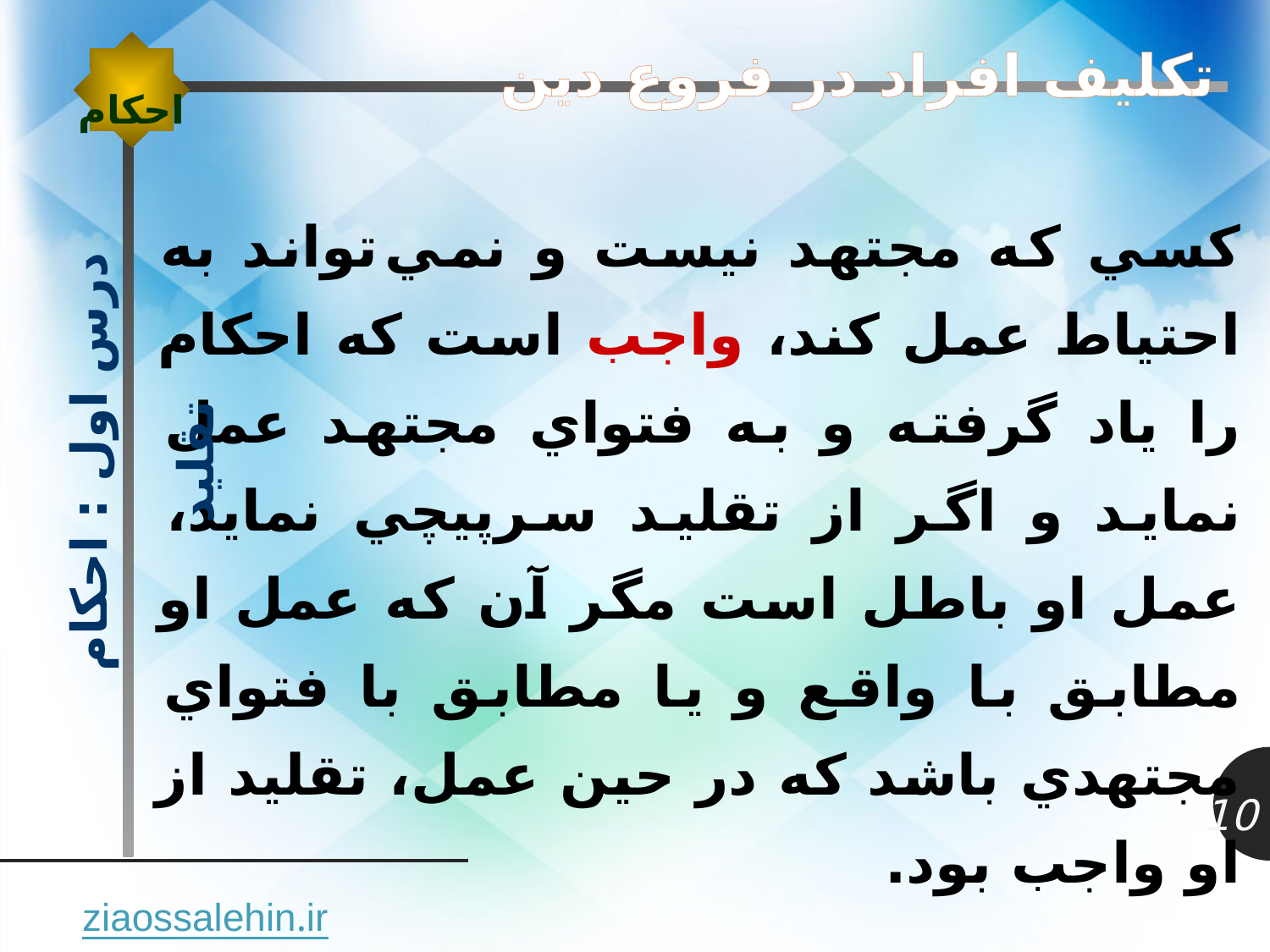

احکام
تکلیف افراد در فروع دین

كسي كه مجتهد نيست و نمي تواند به احتياط عمل كند، واجب است كه احكام را ياد گرفته و به فتواي مجتهد عمل نمايد و اگر از تقليد سرپيچي نمايد، عمل او باطل است مگر آن كه عمل او مطابق با واقع و يا مطابق با فتواي مجتهدي باشد كه در حين عمل، تقليد از او واجب بود.
درس اول : احكام تقليد
10
ziaossalehin.ir